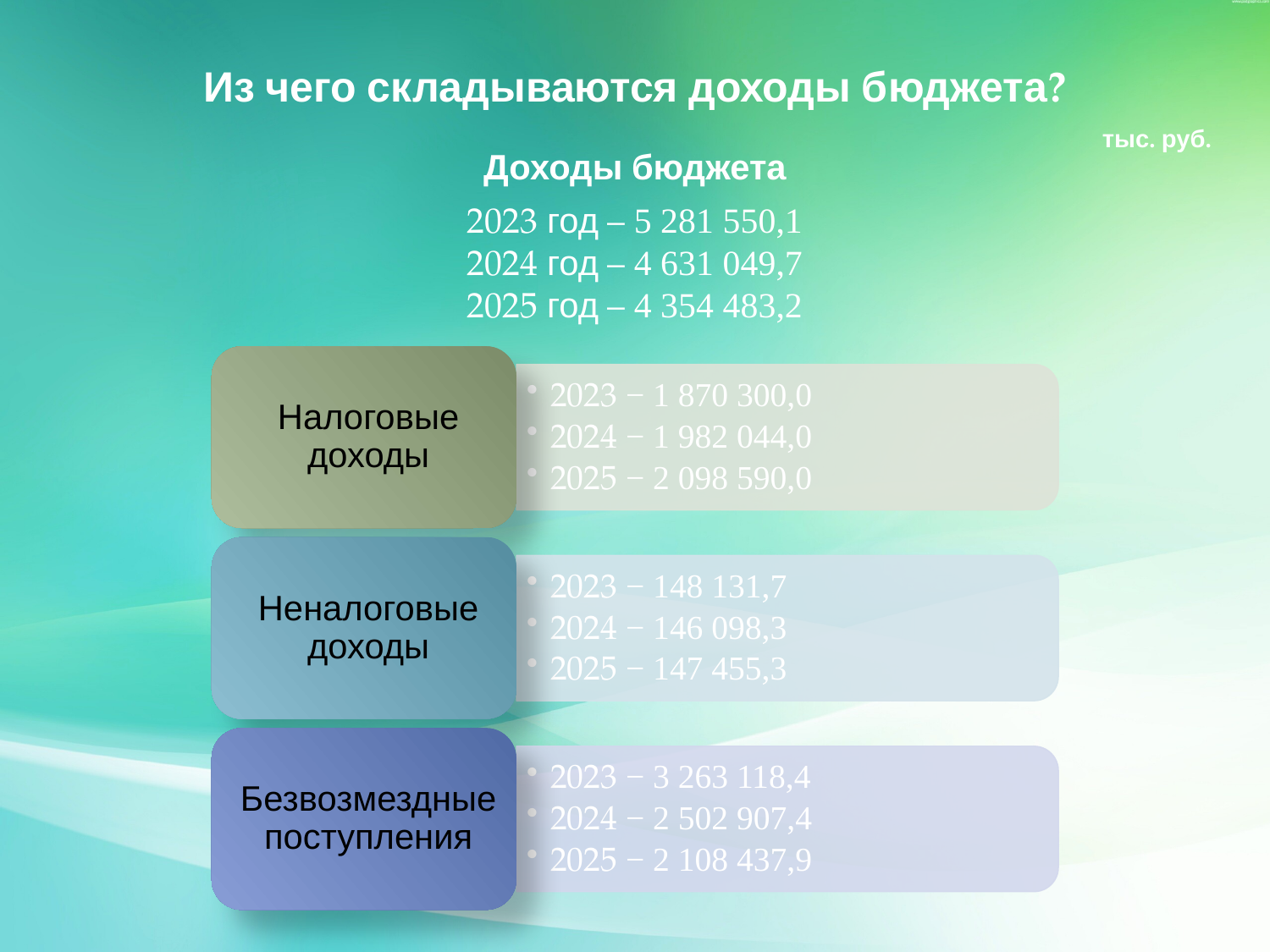

Из чего складываются доходы бюджета?
тыс. руб.
Доходы бюджета
2023 год – 5 281 550,1
2024 год – 4 631 049,7
2025 год – 4 354 483,2
2023 − 1 870 300,0
2024 − 1 982 044,0
2025 − 2 098 590,0
Налоговые доходы
2023 − 148 131,7
2024 − 146 098,3
2025 − 147 455,3
Неналоговые доходы
2023 − 3 263 118,4
2024 − 2 502 907,4
2025 − 2 108 437,9
Безвозмездные поступления